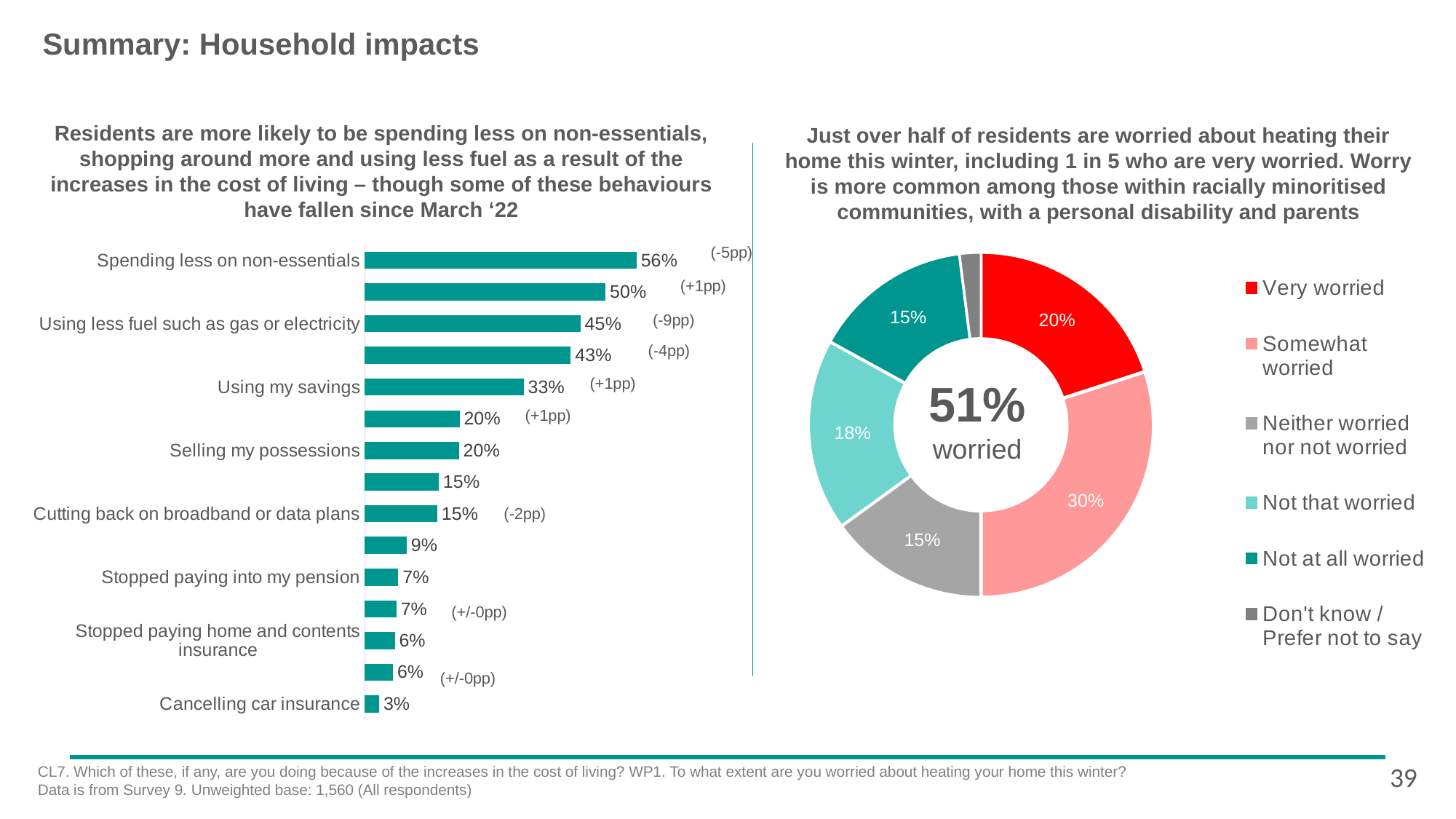

Summary: Household impacts
Residents are more likely to be spending less on non-essentials, shopping around more and using less fuel as a result of the increases in the cost of living – though some of these behaviours have fallen since March ‘22
Just over half of residents are worried about heating their home this winter, including 1 in 5 who are very worried. Worry is more common among those within racially minoritised communities, with a personal disability and parents

### Chart

| Category | Series 1 |
|---|---|
| Spending less on non-essentials | 0.563556460766948 |
| Shopping around more | 0.499345107011069 |
| Using less fuel such as gas or electricity | 0.447276608653801 |
| Spending less on food shopping and essentials | 0.427070310182408 |
| Using my savings | 0.329573204869866 |
| Using credit more than usual | 0.196357060223199 |
| Selling my possessions | 0.195194022283152 |
| Borrowing from friends and family | 0.153324017936575 |
| Cutting back on broadband or data plans | 0.150248408572907 |
| Doing other things | 0.0870453014604415 |
| Stopped paying into my pension | 0.0692049939619014 |
| Looking for safe, warm and free places where I can go during the day | 0.0654510170549579 |
| Stopped paying home and contents insurance | 0.0621969957537959 |
| Using support from charities, inc food banks | 0.0583396506020645 |
| Cancelling car insurance | 0.0297545575184095 |
(-5pp)

### Chart

| Category | Column1 |
|---|---|
| Very worried | 0.2 |
| Somewhat worried | 0.3 |
| Neither worried nor not worried | 0.15 |
| Not that worried | 0.18 |
| Not at all worried | 0.15 |
| Don't know / Prefer not to say | 0.02 |
(+1pp)
(-9pp)
(-4pp)
(+1pp)
51%
worried
(+1pp)
(-2pp)
(+/-0pp)
(+/-0pp)
39
CL7. Which of these, if any, are you doing because of the increases in the cost of living? WP1. To what extent are you worried about heating your home this winter?
Data is from Survey 9. Unweighted base: 1,560 (All respondents)